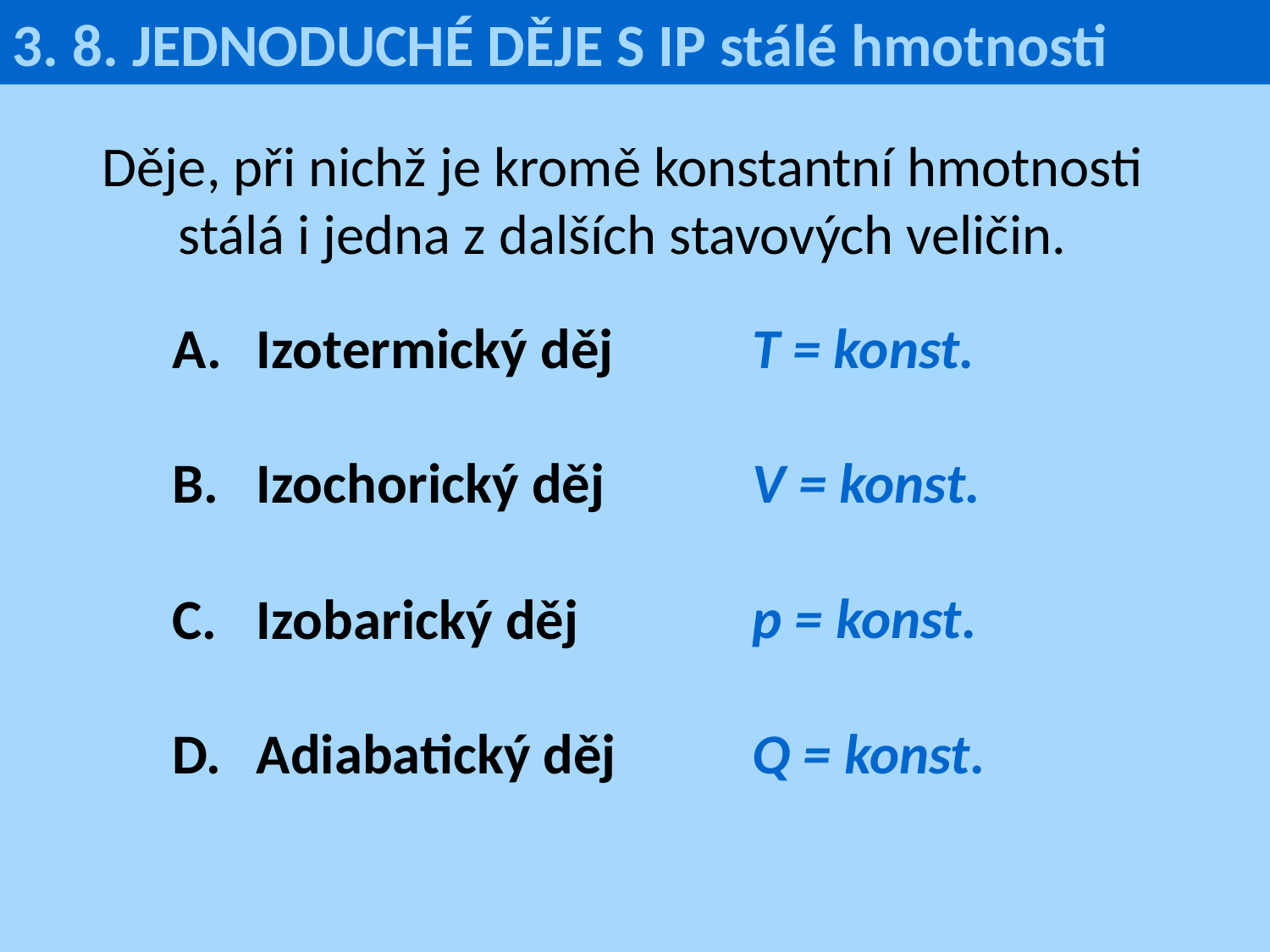

3. 8. JEDNODUCHÉ DĚJE S IP stálé hmotnosti
Děje, při nichž je kromě konstantní hmotnosti stálá i jedna z dalších stavových veličin.
T = konst.
V = konst.
p = konst.
Q = konst.
 Izotermický děj
 Izochorický děj
 Izobarický děj
 Adiabatický děj